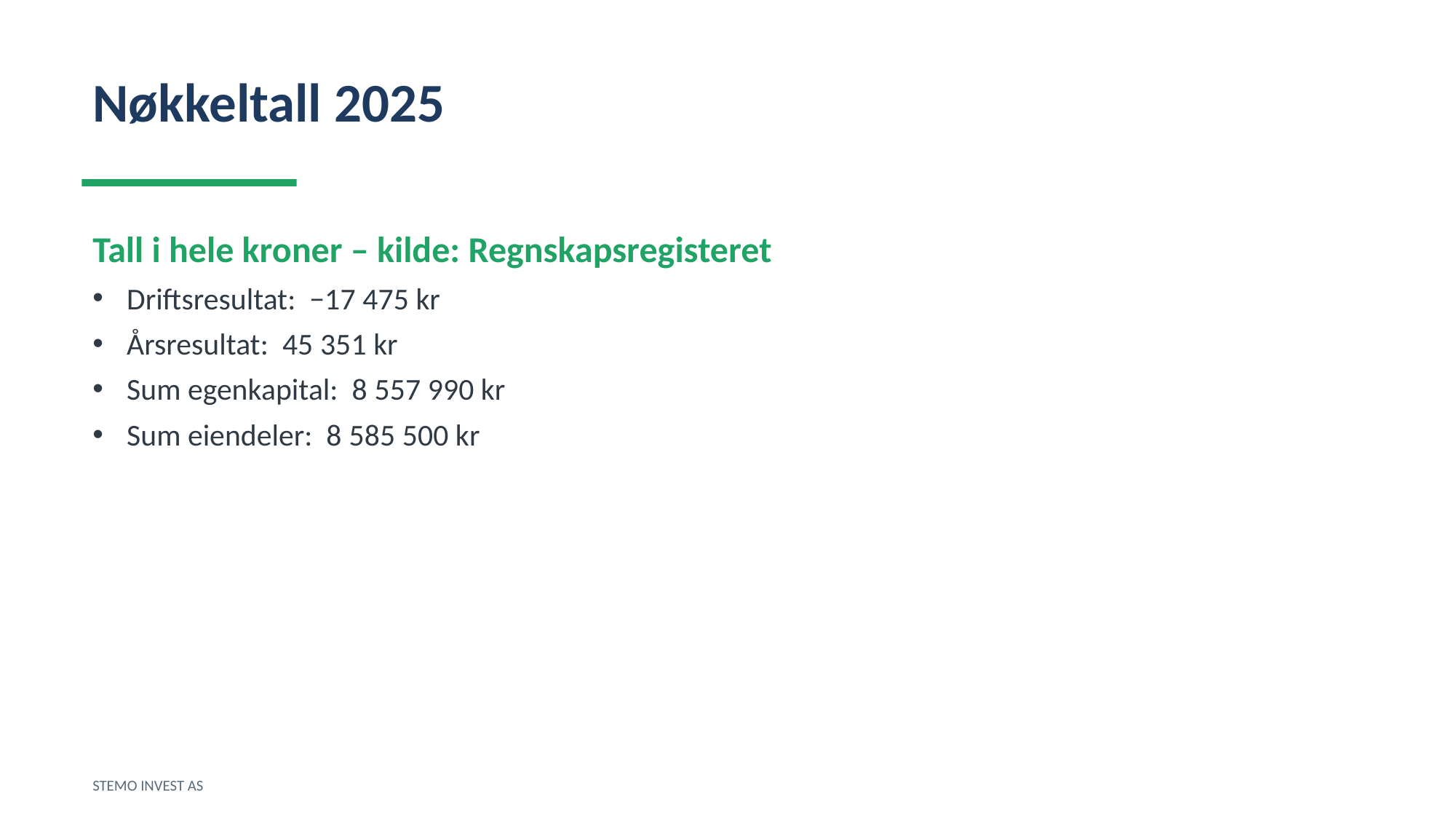

Nøkkeltall 2025

Tall i hele kroner – kilde: Regnskapsregisteret
Driftsresultat:  −17 475 kr
Årsresultat:  45 351 kr
Sum egenkapital:  8 557 990 kr
Sum eiendeler:  8 585 500 kr
STEMO INVEST AS